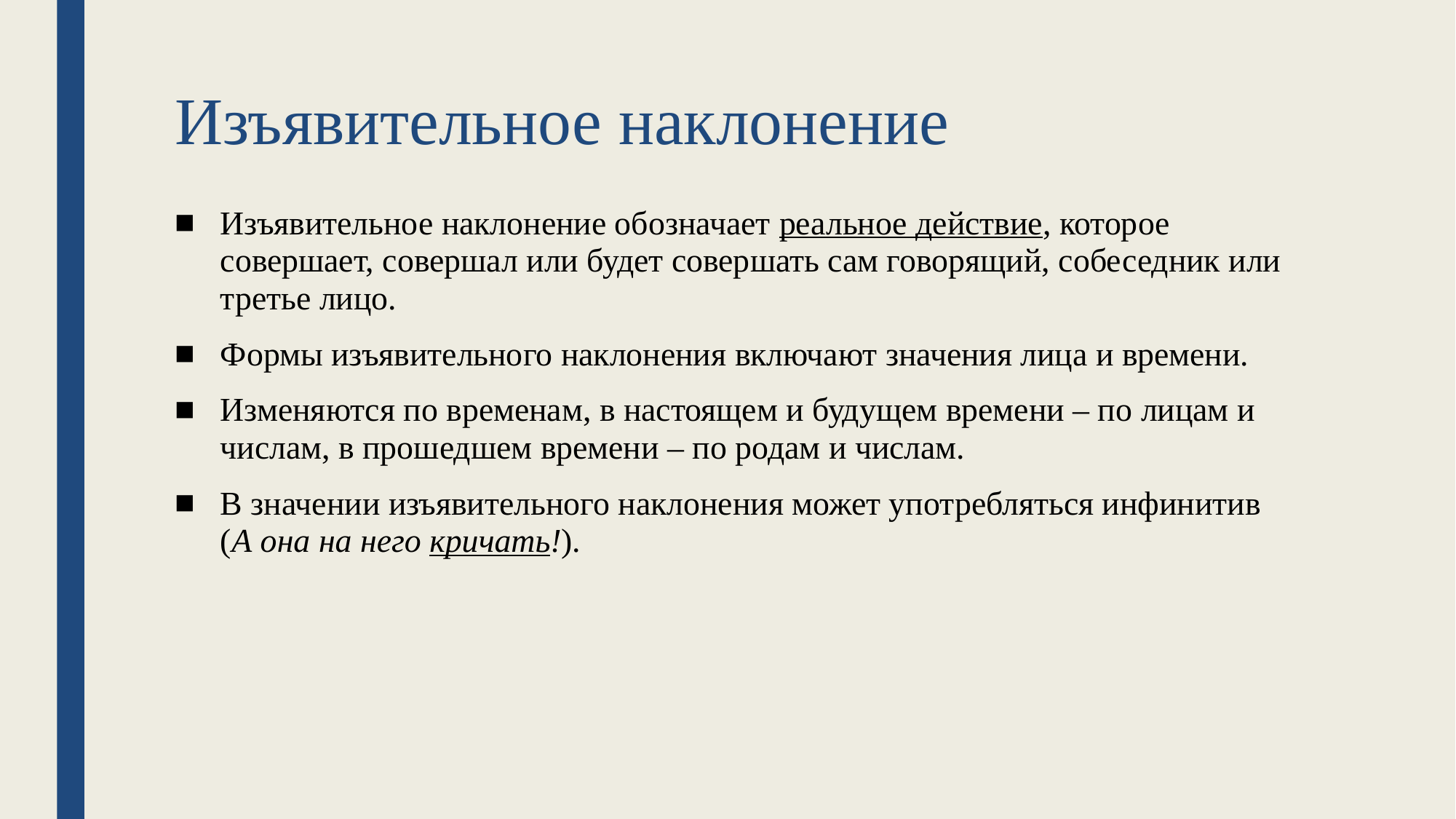

# Изъявительное наклонение
Изъявительное наклонение обозначает реальное действие, которое совершает, совершал или будет совершать сам говорящий, собеседник или третье лицо.
Формы изъявительного наклонения включают значения лица и времени.
Изменяются по временам, в настоящем и будущем времени – по лицам и числам, в прошедшем времени – по родам и числам.
В значении изъявительного наклонения может употребляться инфинитив (А она на него кричать!).